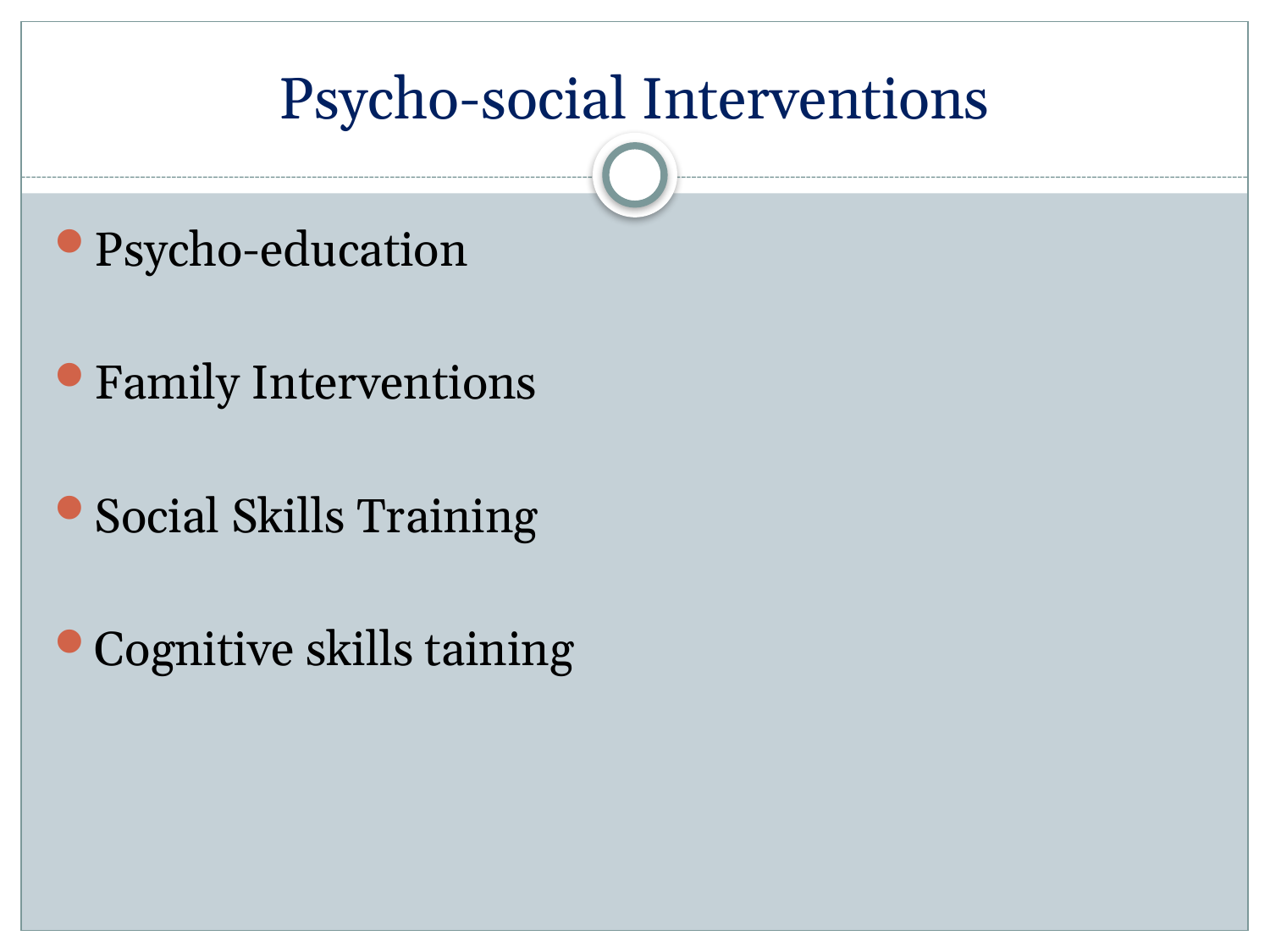

# Psycho-social Interventions
Psycho-education

Family Interventions

Social Skills Training

Cognitive skills taining